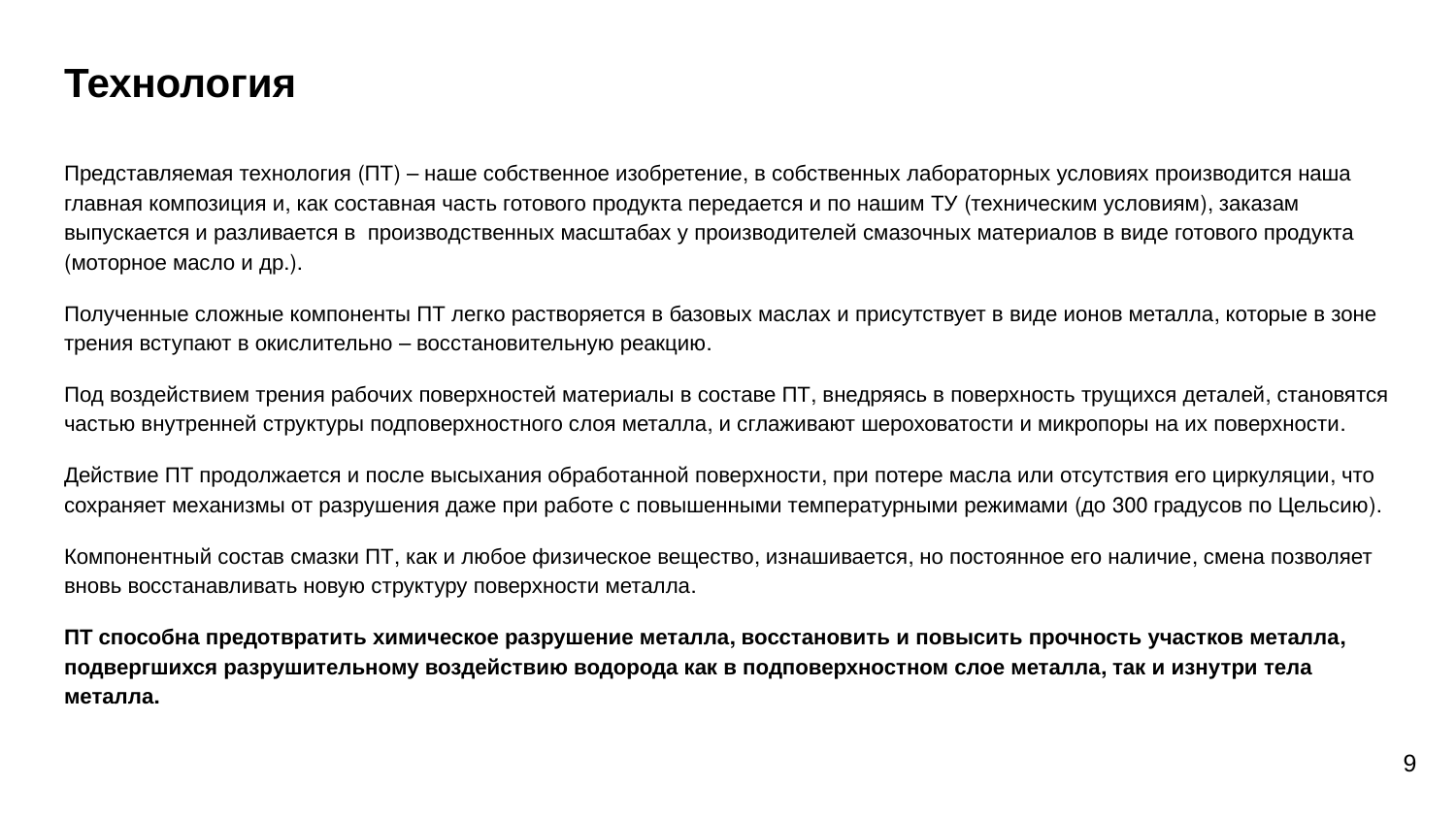

# Технология
Представляемая технология (ПТ) – наше собственное изобретение, в собственных лабораторных условиях производится наша главная композиция и, как составная часть готового продукта передается и по нашим ТУ (техническим условиям), заказам выпускается и разливается в  производственных масштабах у производителей смазочных материалов в виде готового продукта (моторное масло и др.).
Полученные сложные компоненты ПТ легко растворяется в базовых маслах и присутствует в виде ионов металла, которые в зоне трения вступают в окислительно – восстановительную реакцию.
Под воздействием трения рабочих поверхностей материалы в составе ПТ, внедряясь в поверхность трущихся деталей, становятся частью внутренней структуры подповерхностного слоя металла, и сглаживают шероховатости и микропоры на их поверхности.
Действие ПТ продолжается и после высыхания обработанной поверхности, при потере масла или отсутствия его циркуляции, что сохраняет механизмы от разрушения даже при работе с повышенными температурными режимами (до 300 градусов по Цельсию).
Компонентный состав смазки ПТ, как и любое физическое вещество, изнашивается, но постоянное его наличие, смена позволяет вновь восстанавливать новую структуру поверхности металла.
ПТ способна предотвратить химическое разрушение металла, восстановить и повысить прочность участков металла, подвергшихся разрушительному воздействию водорода как в подповерхностном слое металла, так и изнутри тела металла.
9